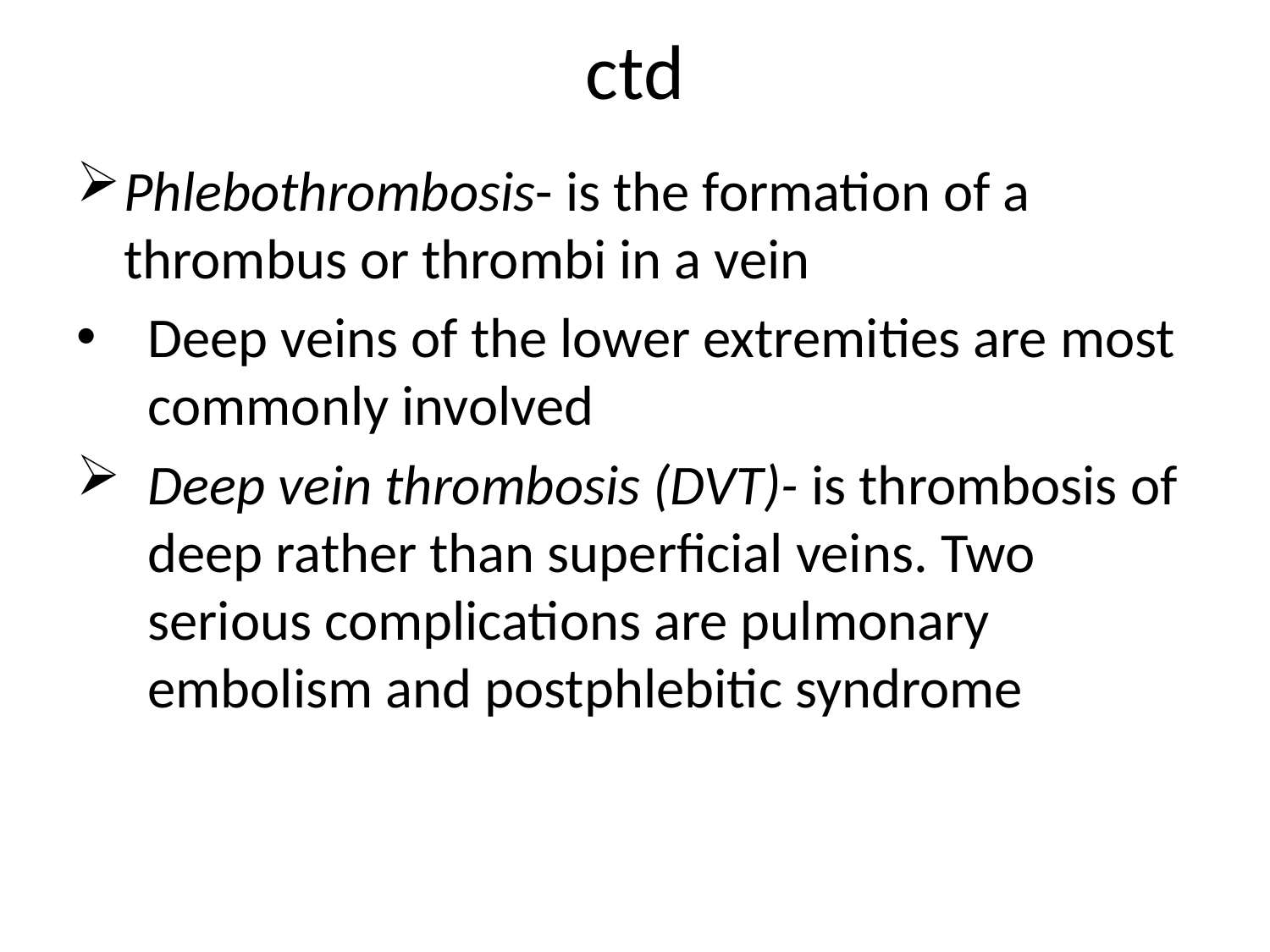

# ctd
Phlebothrombosis- is the formation of a thrombus or thrombi in a vein
Deep veins of the lower extremities are most commonly involved
Deep vein thrombosis (DVT)- is thrombosis of deep rather than superficial veins. Two serious complications are pulmonary embolism and postphlebitic syndrome